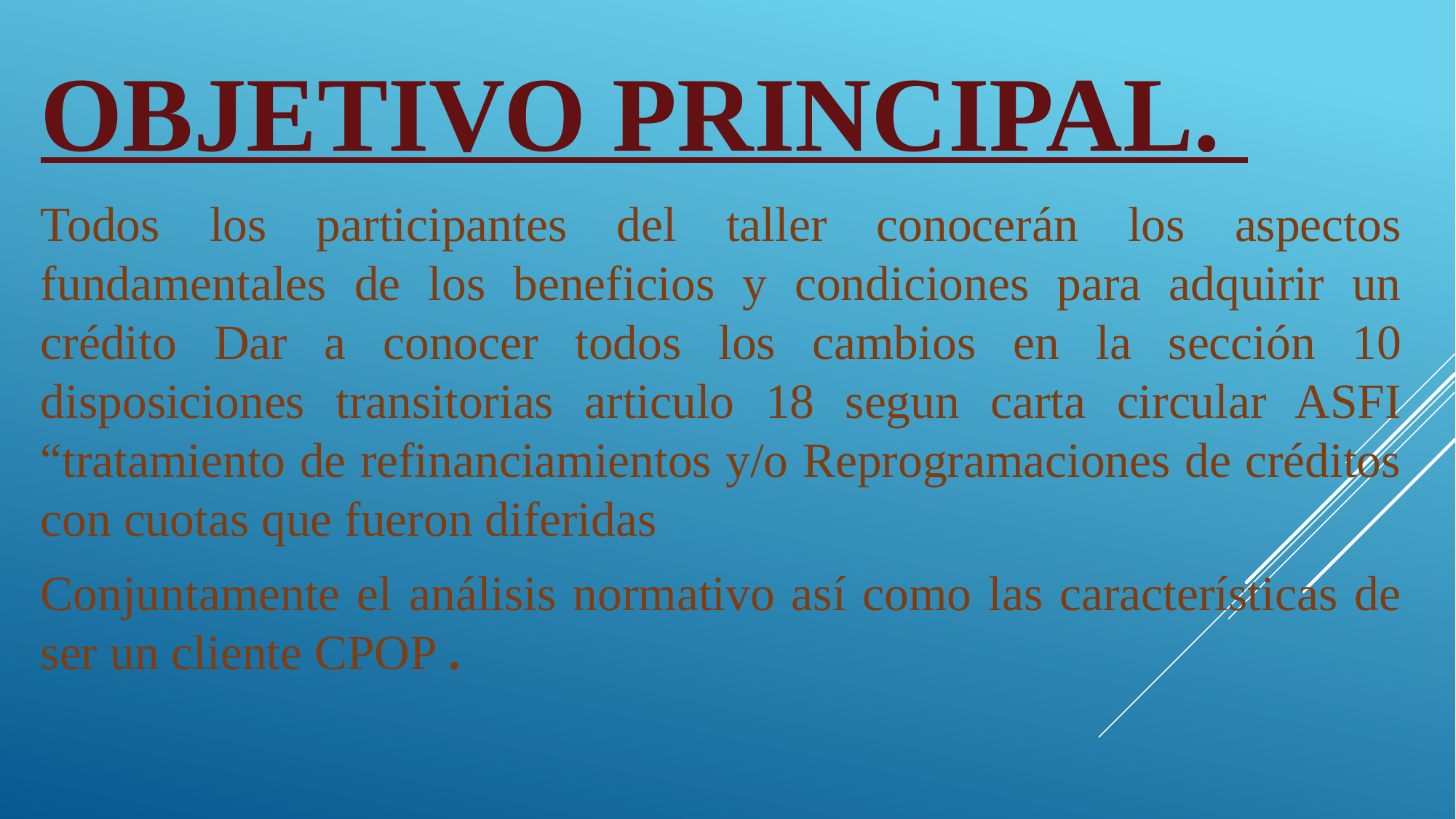

# Objetivo Principal.
Todos los participantes del taller conocerán los aspectos fundamentales de los beneficios y condiciones para adquirir un crédito Dar a conocer todos los cambios en la sección 10 disposiciones transitorias articulo 18 segun carta circular ASFI “tratamiento de refinanciamientos y/o Reprogramaciones de créditos con cuotas que fueron diferidas
Conjuntamente el análisis normativo así como las características de ser un cliente CPOP .